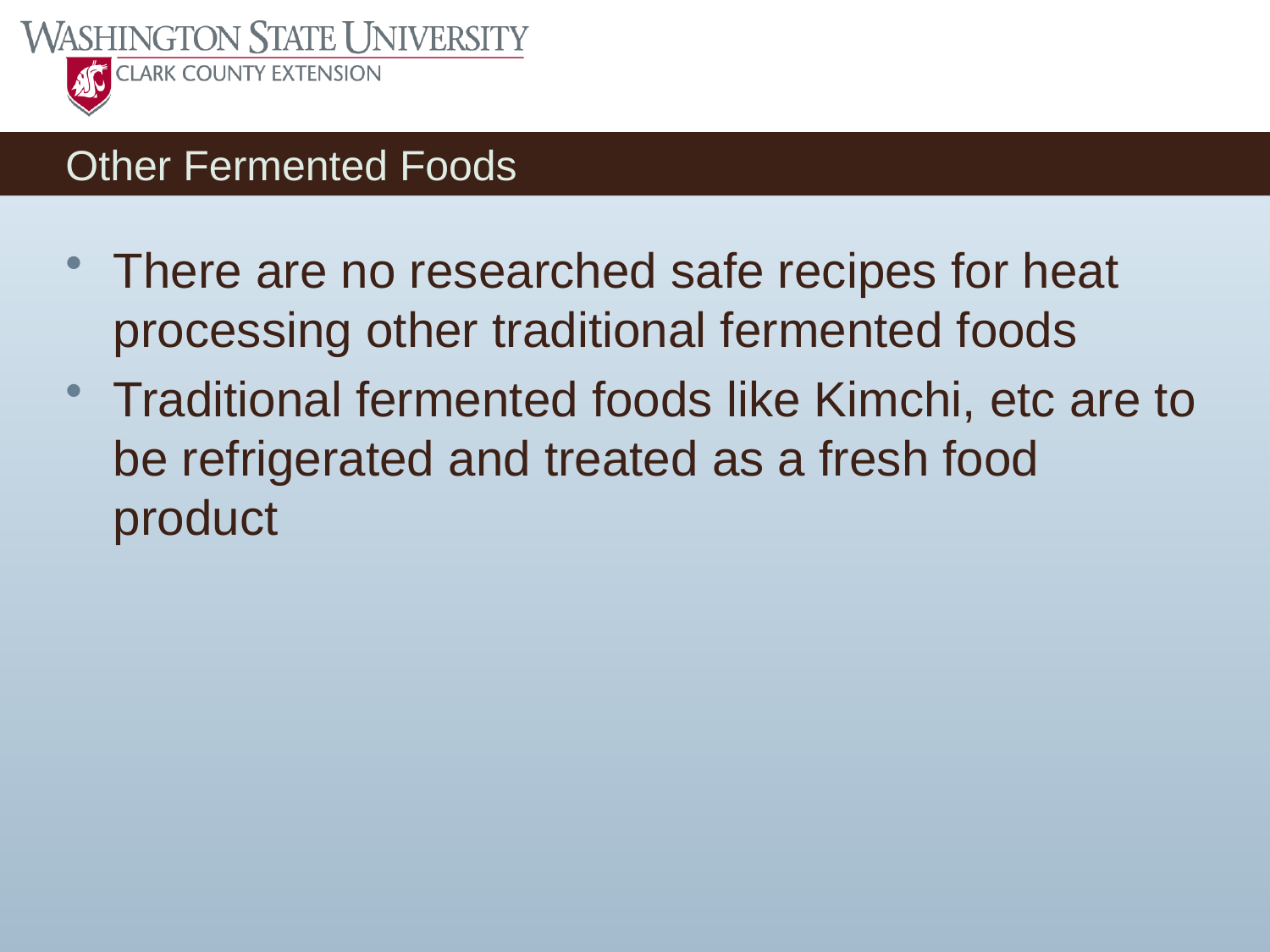

# Other Fermented Foods
There are no researched safe recipes for heat processing other traditional fermented foods
Traditional fermented foods like Kimchi, etc are to be refrigerated and treated as a fresh food product